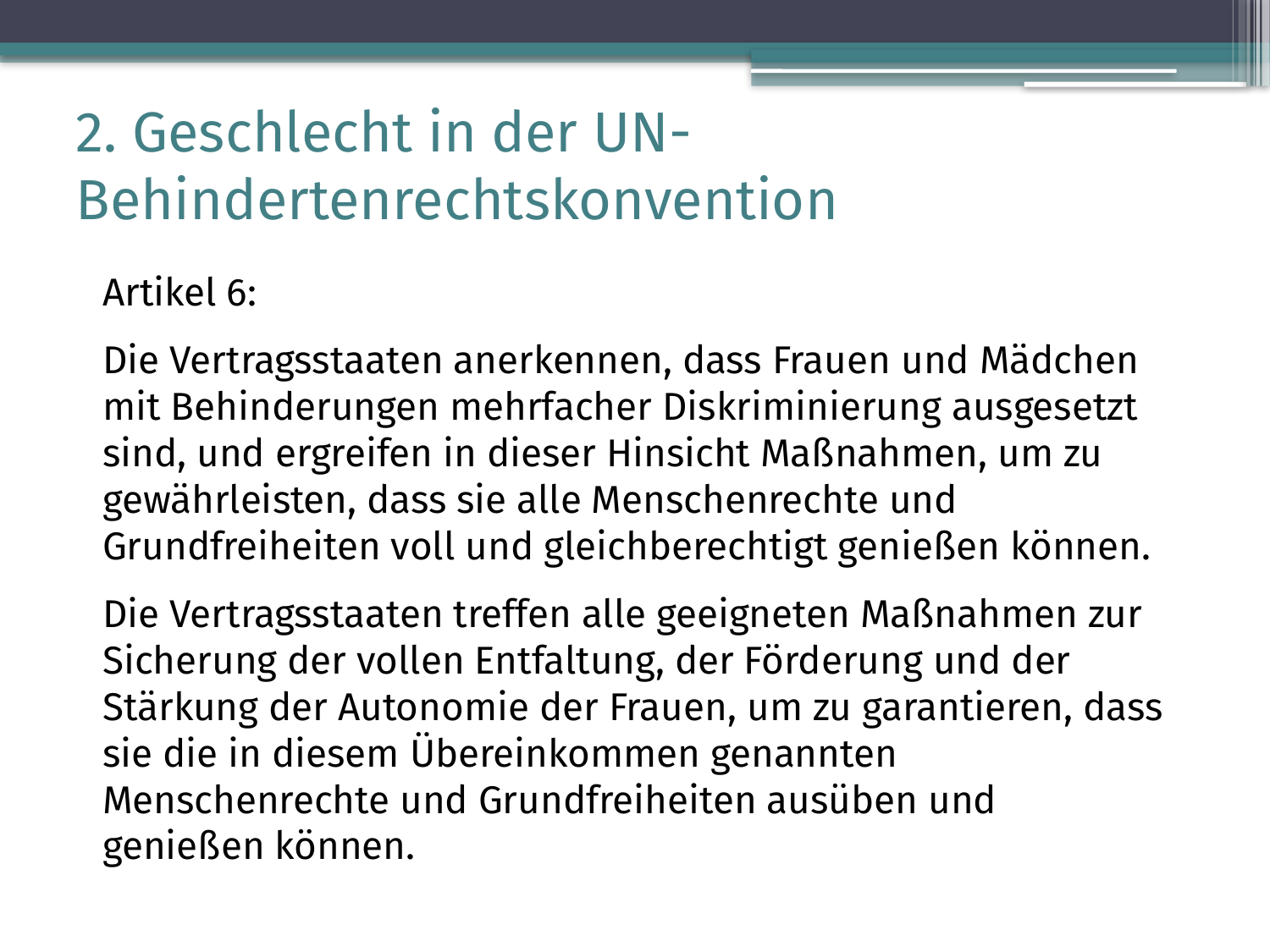

2. Geschlecht in der UN-Behindertenrechtskonvention
Artikel 6:
Die Vertragsstaaten anerkennen, dass Frauen und Mädchen mit Behinderungen mehrfacher Diskriminierung ausgesetzt sind, und ergreifen in dieser Hinsicht Maßnahmen, um zu gewährleisten, dass sie alle Menschenrechte und Grundfreiheiten voll und gleichberechtigt genießen können.
Die Vertragsstaaten treffen alle geeigneten Maßnahmen zur Sicherung der vollen Entfaltung, der Förderung und der Stärkung der Autonomie der Frauen, um zu garantieren, dass sie die in diesem Übereinkommen genannten Menschenrechte und Grundfreiheiten ausüben und genießen können.